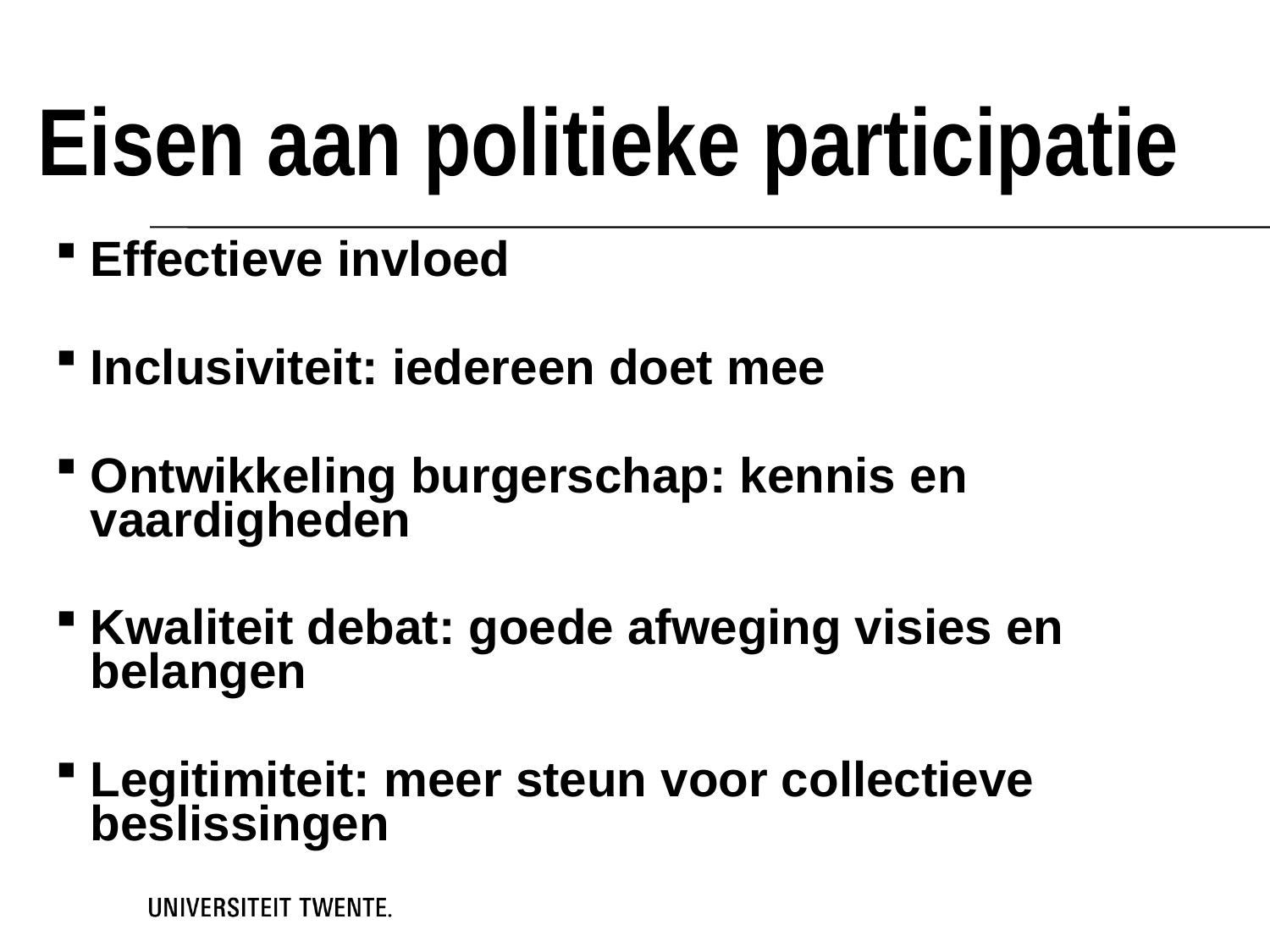

# Eisen aan politieke participatie
Effectieve invloed

Inclusiviteit: iedereen doet mee

Ontwikkeling burgerschap: kennis en vaardigheden

Kwaliteit debat: goede afweging visies en belangen

Legitimiteit: meer steun voor collectieve beslissingen